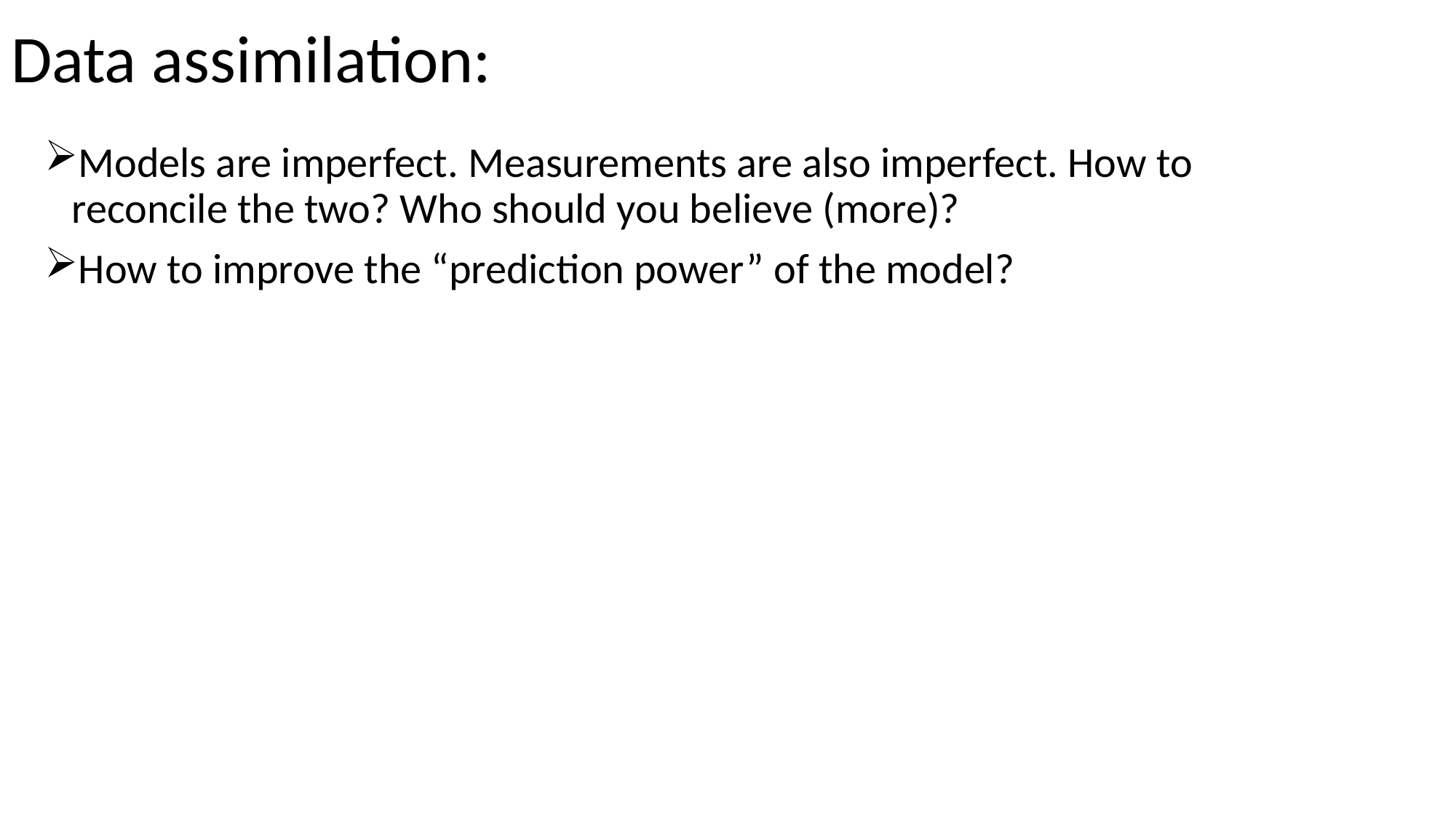

# Data assimilation:
Models are imperfect. Measurements are also imperfect. How to reconcile the two? Who should you believe (more)?
How to improve the “prediction power” of the model?